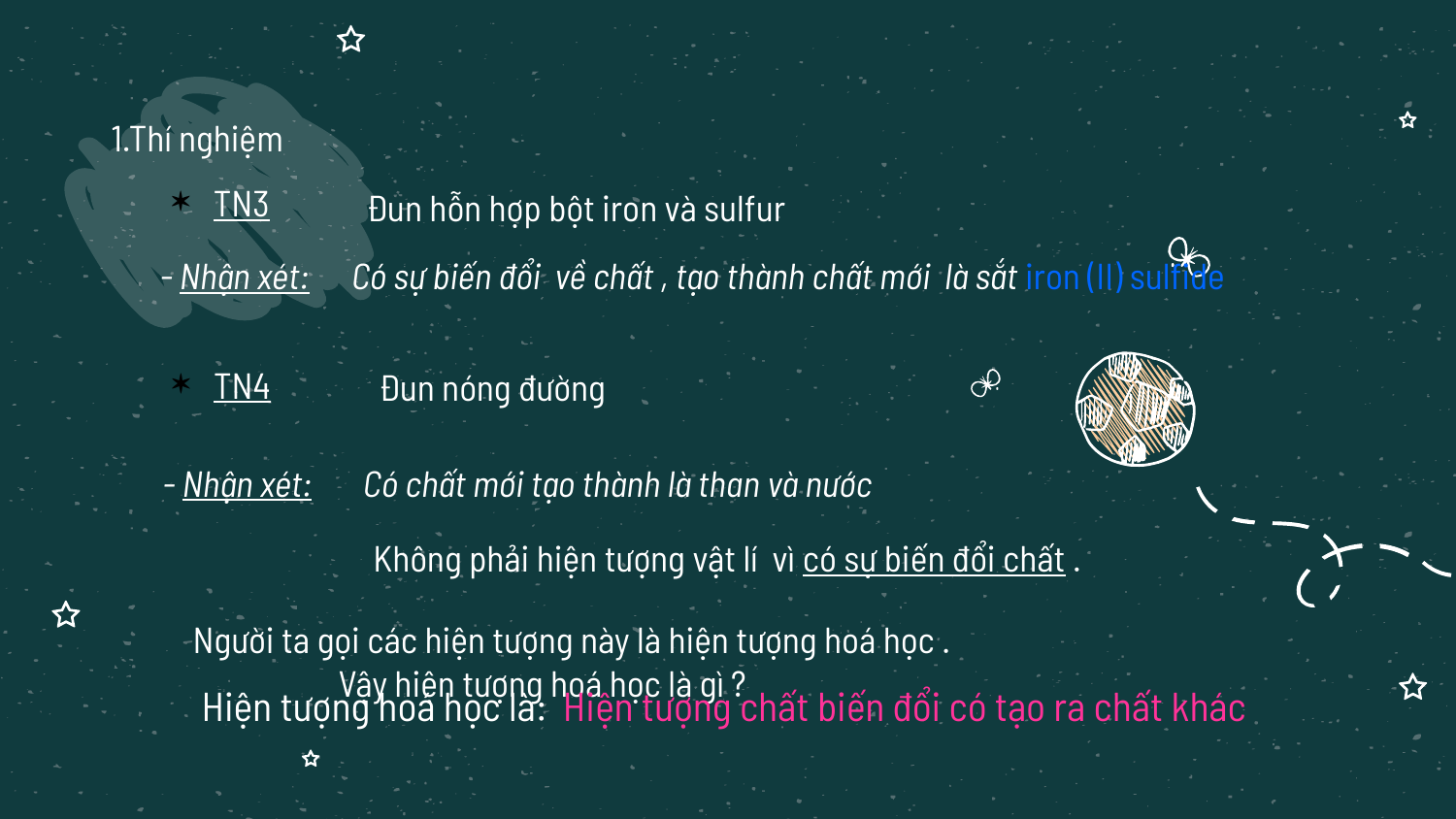

1.Thí nghiệm
 TN3
Đun hỗn hợp bột iron và sulfur

- Nhận xét:      Có sự biến đổi  về chất , tạo thành chất mới  là sắt iron (II) sulfide
 TN4
Đun nóng đường
- Nhận xét:       Có chất mới tạo thành là than và nước
Không phải hiện tượng vật lí  vì có sự biến đổi chất .
Người ta gọi các hiện tượng này là hiện tượng hoá học .
	Vậy hiện tượng hoá học là gì ?
Hiện tượng chất biến đổi có tạo ra chất khác
Hiện tượng hoá học là: